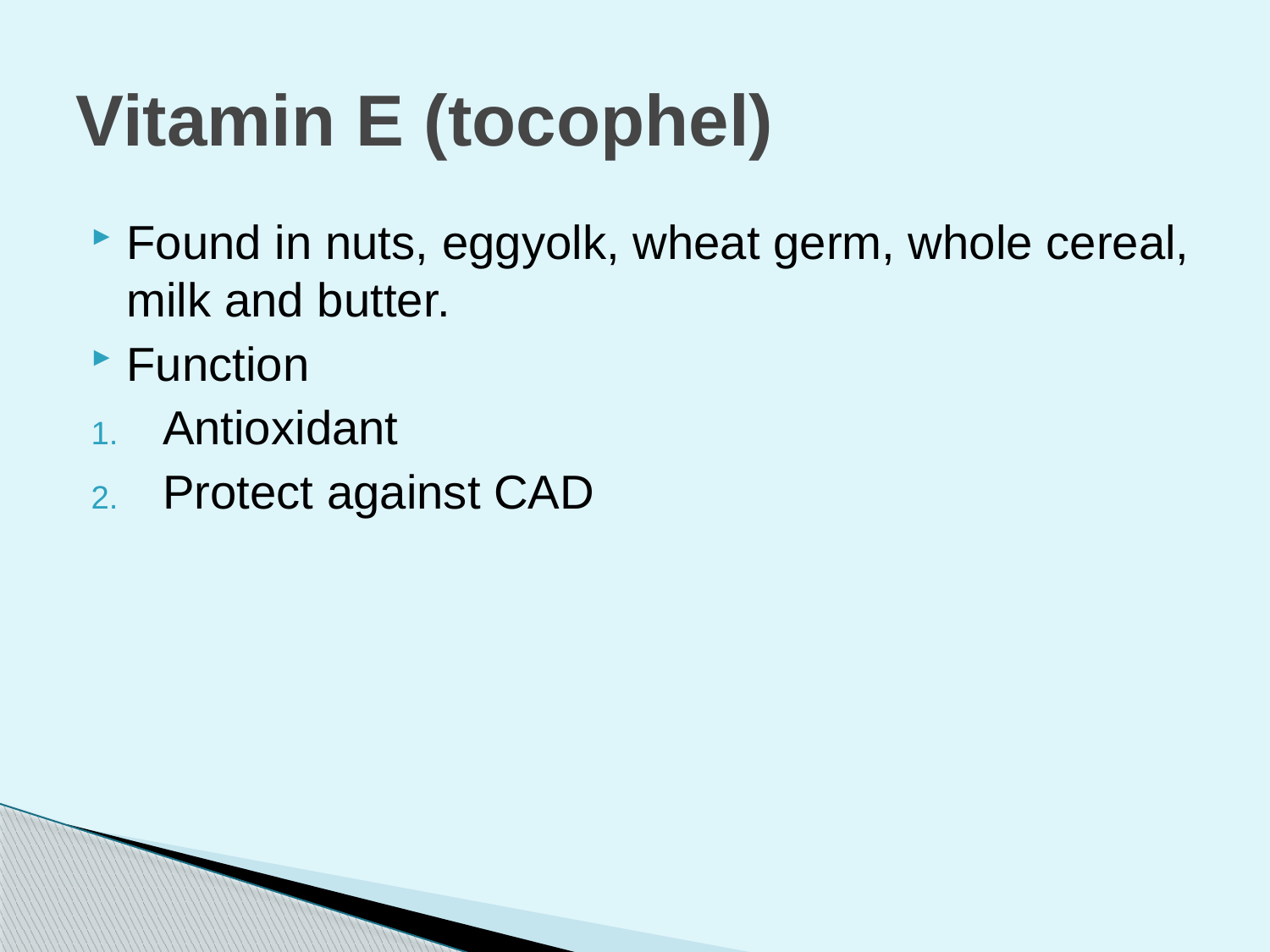

# Vitamin E (tocophel)
Found in nuts, eggyolk, wheat germ, whole cereal, milk and butter.
Function
Antioxidant
Protect against CAD